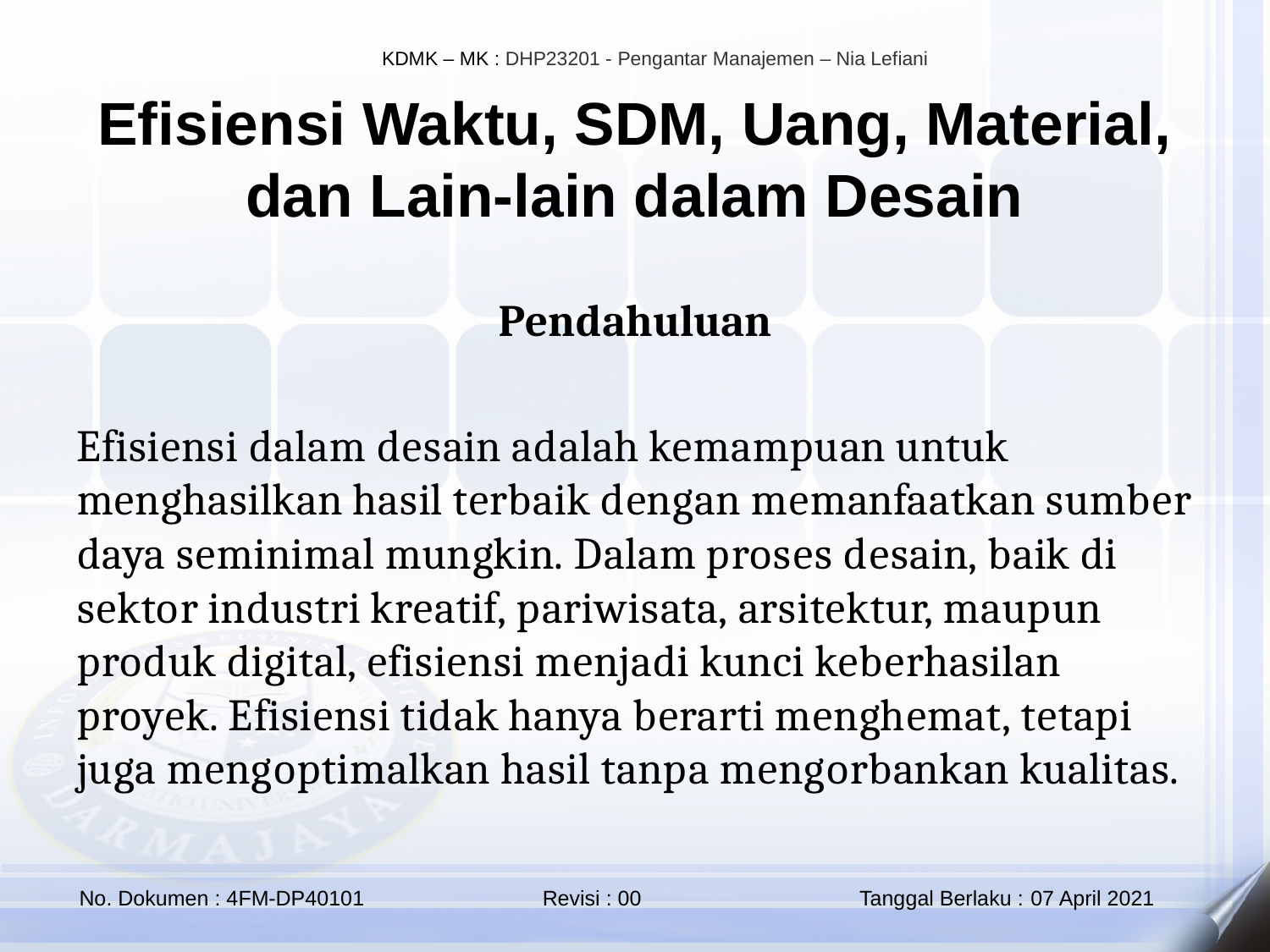

Efisiensi Waktu, SDM, Uang, Material, dan Lain-lain dalam Desain

Pendahuluan

Efisiensi dalam desain adalah kemampuan untuk menghasilkan hasil terbaik dengan memanfaatkan sumber daya seminimal mungkin. Dalam proses desain, baik di sektor industri kreatif, pariwisata, arsitektur, maupun produk digital, efisiensi menjadi kunci keberhasilan proyek. Efisiensi tidak hanya berarti menghemat, tetapi juga mengoptimalkan hasil tanpa mengorbankan kualitas.